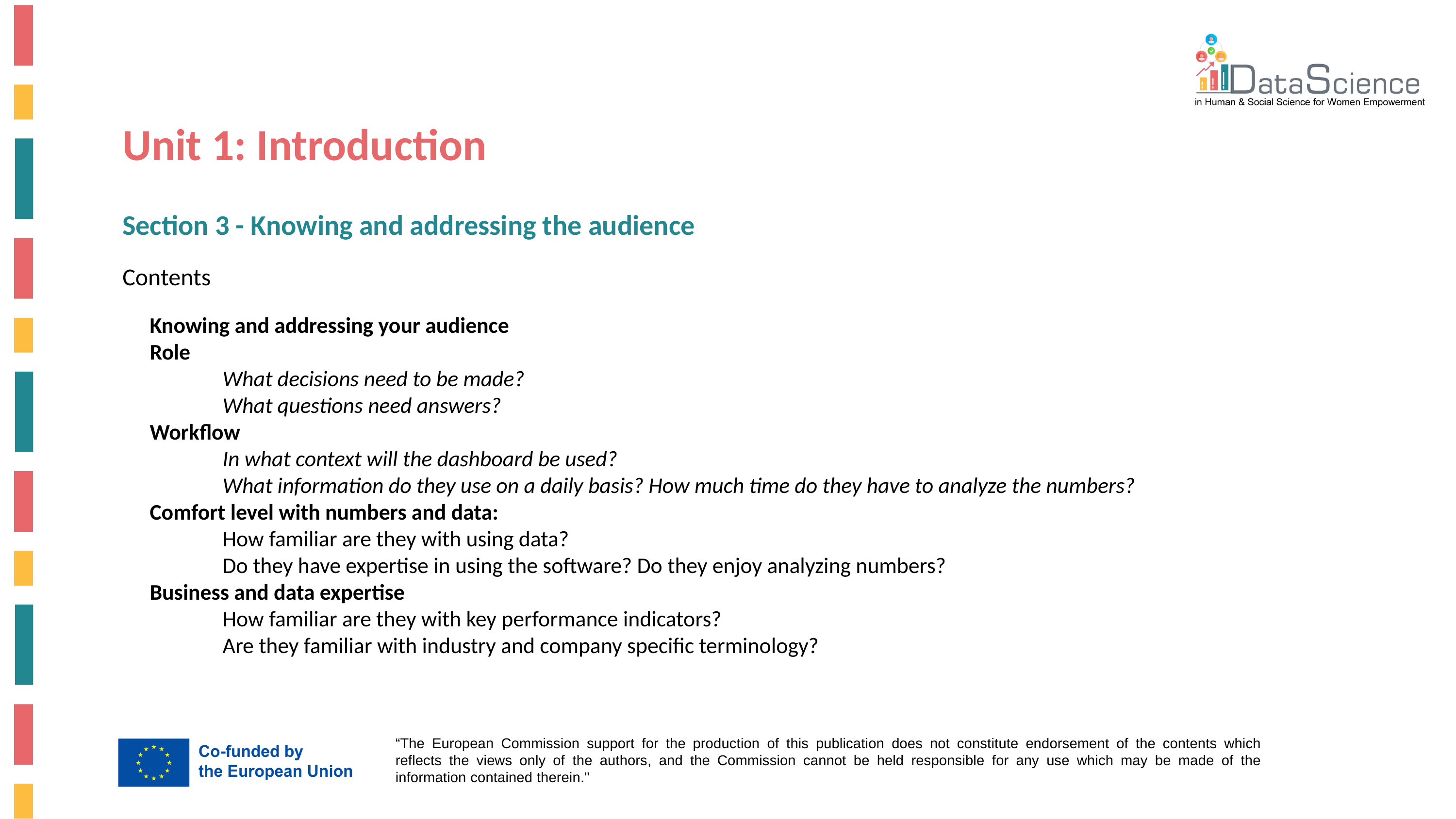

Unit 1: Introduction

Section 3 - Knowing and addressing the audience
Contents
Knowing and addressing your audience
Role
	What decisions need to be made?
	What questions need answers?
Workflow
	In what context will the dashboard be used?
	What information do they use on a daily basis? How much time do they have to analyze the numbers?
Comfort level with numbers and data:
  	How familiar are they with using data?
  	Do they have expertise in using the software? Do they enjoy analyzing numbers?
Business and data expertise
	How familiar are they with key performance indicators?
	Are they familiar with industry and company specific terminology?